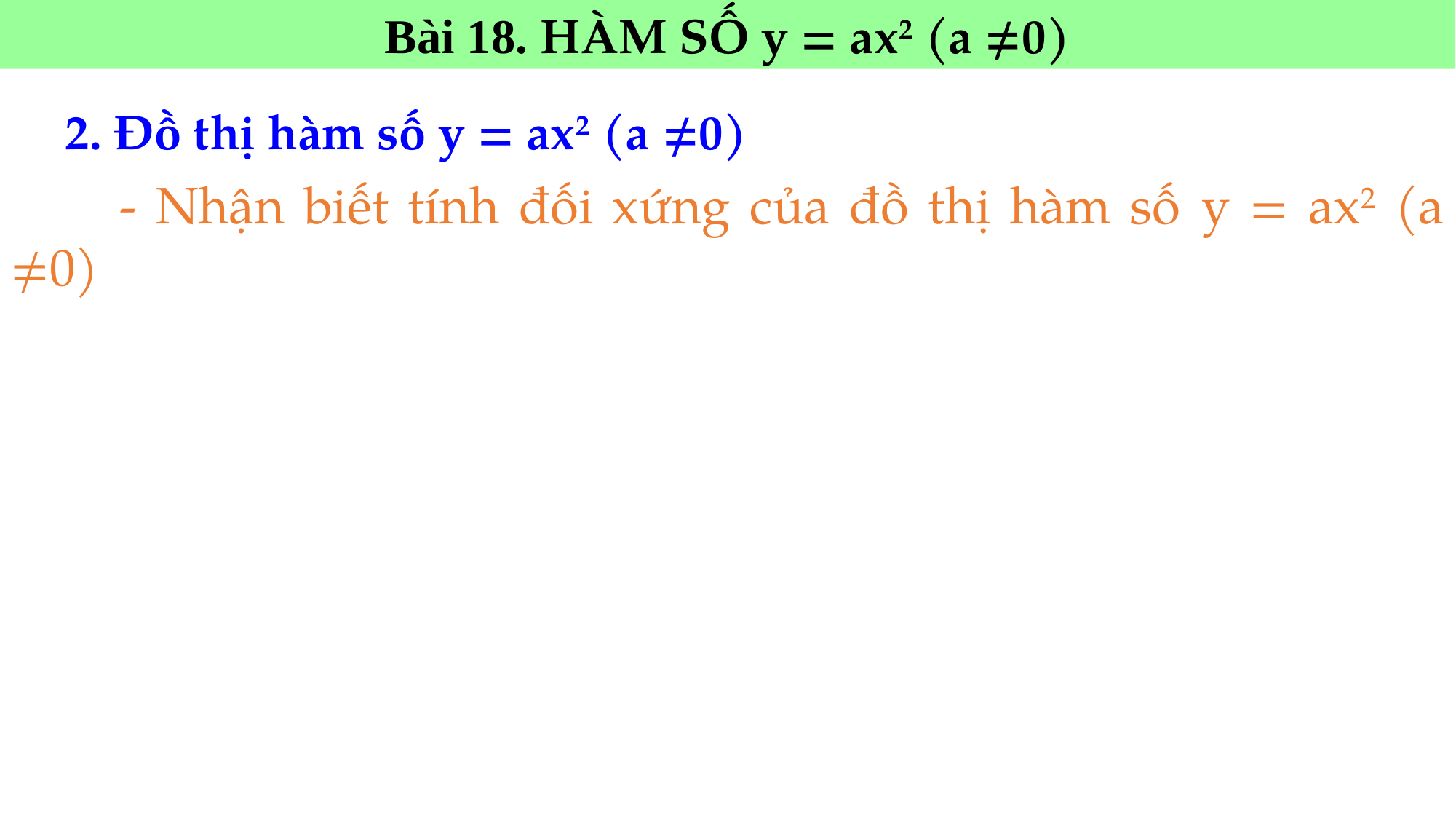

Bài 18. HÀM SỐ y = ax2 (a ≠0)
    2. Đồ thị hàm số y = ax2 (a ≠0)
	- Nhận biết tính đối xứng của đồ thị hàm số y = ax2 (a ≠0)